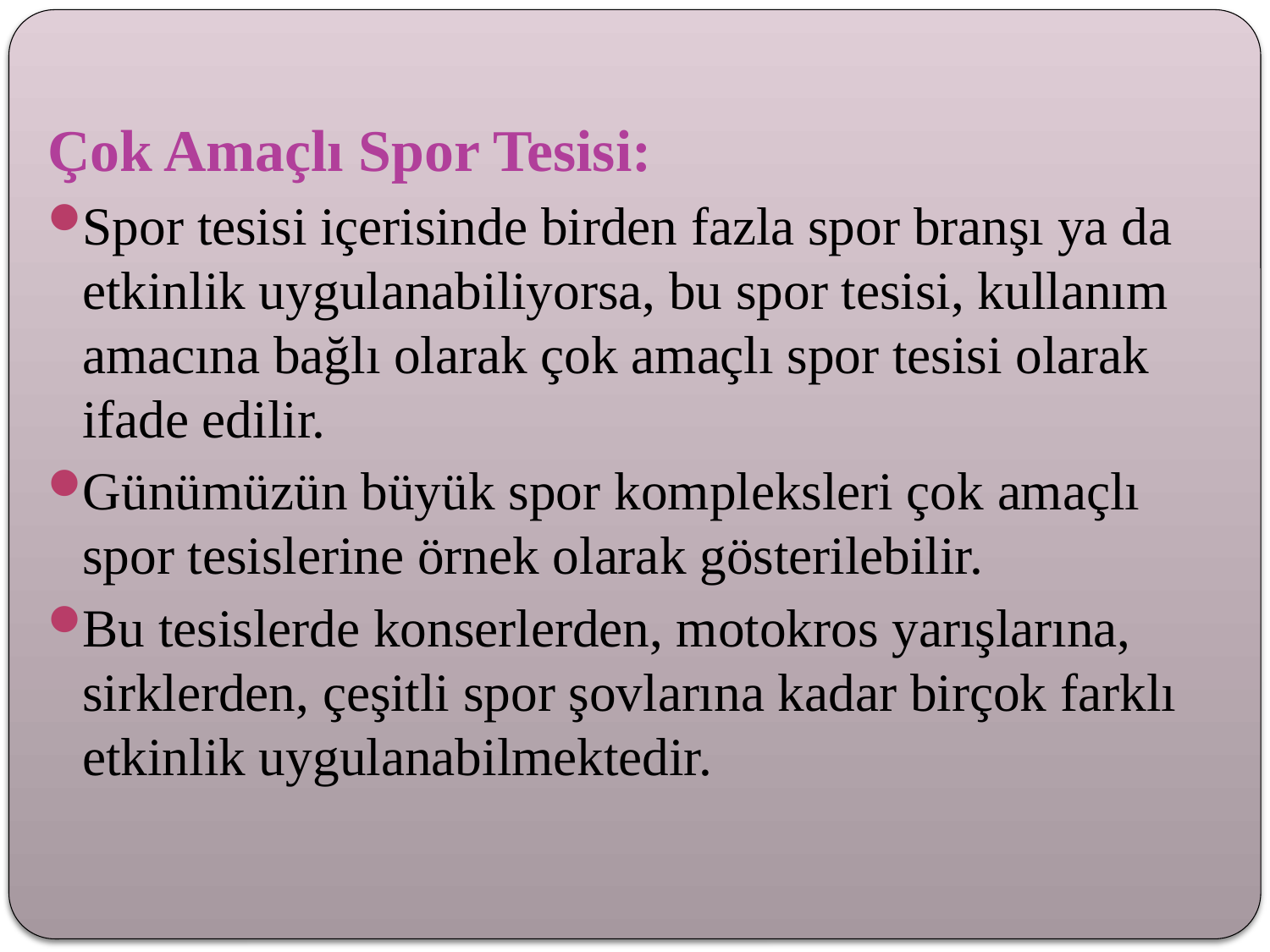

Çok Amaçlı Spor Tesisi:
Spor tesisi içerisinde birden fazla spor branşı ya da etkinlik uygulanabiliyorsa, bu spor tesisi, kullanım amacına bağlı olarak çok amaçlı spor tesisi olarak ifade edilir.
Günümüzün büyük spor kompleksleri çok amaçlı spor tesislerine örnek olarak gösterilebilir.
Bu tesislerde konserlerden, motokros yarışlarına, sirklerden, çeşitli spor şovlarına kadar birçok farklı etkinlik uygulanabilmektedir.